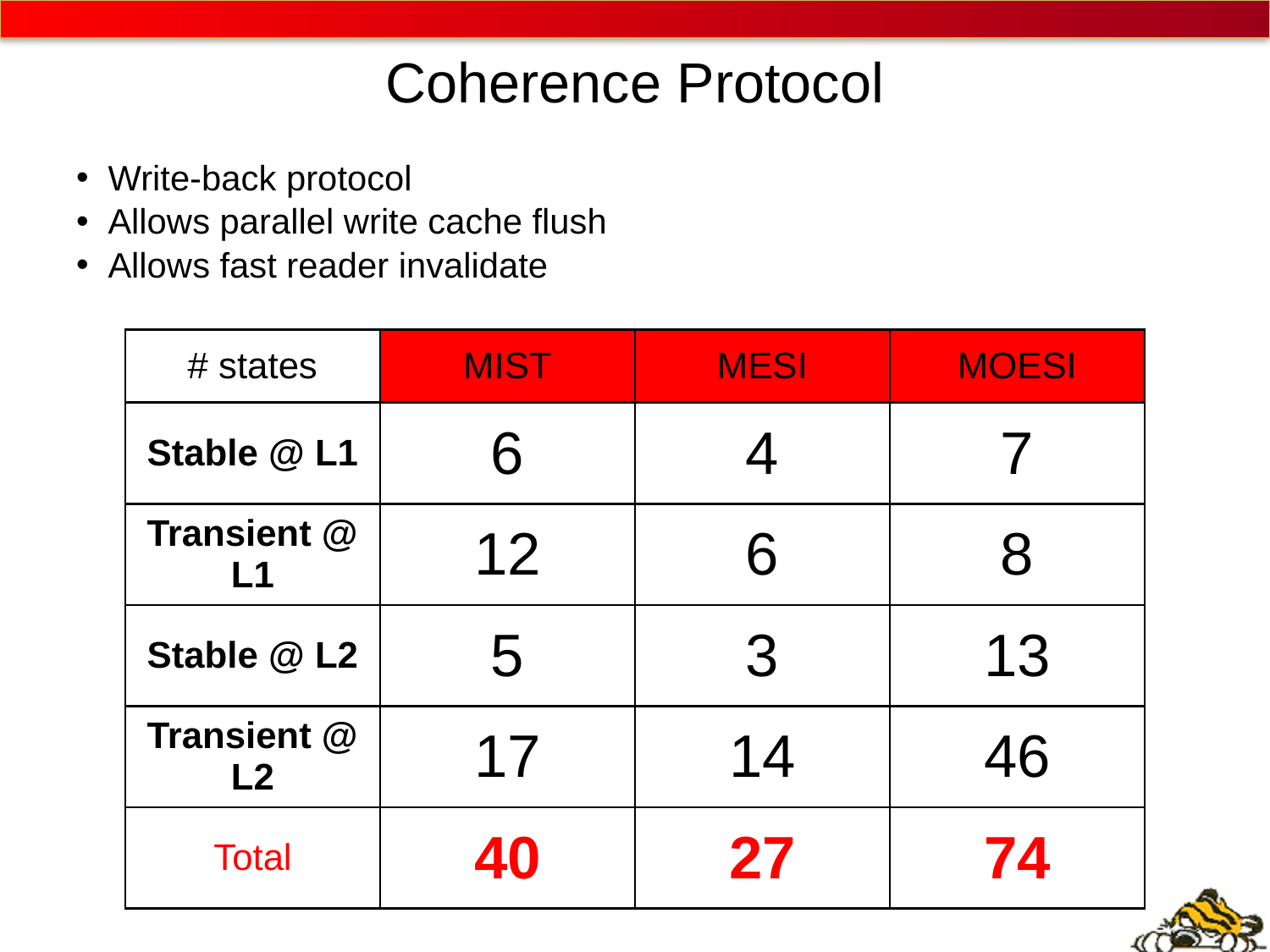

# Coherence Protocol
Write-back protocol
Allows parallel write cache flush
Allows fast reader invalidate
| # states | MIST | MESI | MOESI |
| --- | --- | --- | --- |
| Stable @ L1 | 6 | 4 | 7 |
| Transient @ L1 | 12 | 6 | 8 |
| Stable @ L2 | 5 | 3 | 13 |
| Transient @ L2 | 17 | 14 | 46 |
| Total | 40 | 27 | 74 |